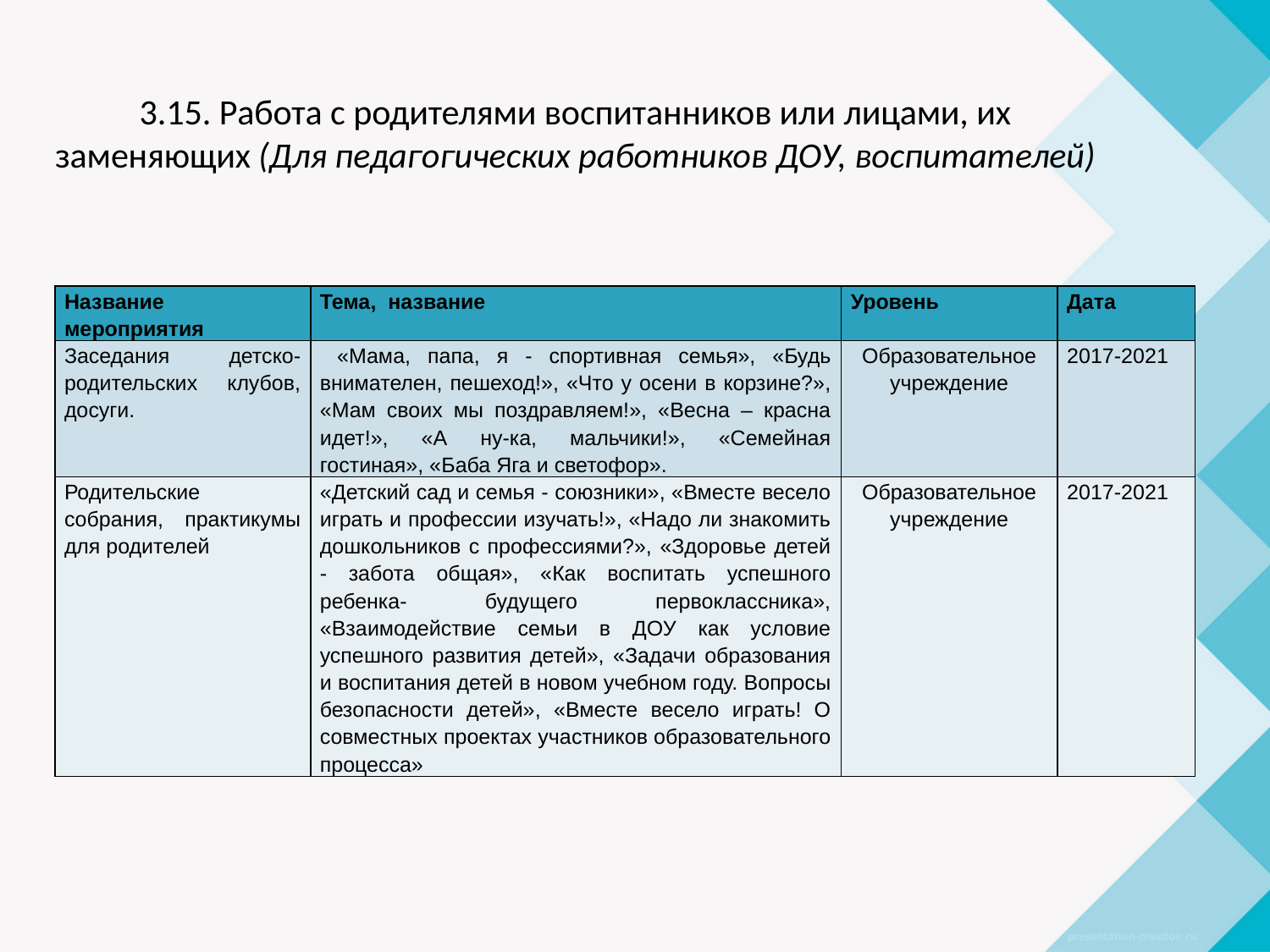

# 3.15. Работа с родителями воспитанников или лицами, их заменяющих (Для педагогических работников ДОУ, воспитателей)
| Название мероприятия | Тема, название | Уровень | Дата |
| --- | --- | --- | --- |
| Заседания детско-родительских клубов, досуги. | «Мама, папа, я - спортивная семья», «Будь внимателен, пешеход!», «Что у осени в корзине?», «Мам своих мы поздравляем!», «Весна – красна идет!», «А ну-ка, мальчики!», «Семейная гостиная», «Баба Яга и светофор». | Образовательное учреждение | 2017-2021 |
| Родительские собрания, практикумы для родителей | «Детский сад и семья - союзники», «Вместе весело играть и профессии изучать!», «Надо ли знакомить дошкольников с профессиями?», «Здоровье детей - забота общая», «Как воспитать успешного ребенка- будущего первоклассника», «Взаимодействие семьи в ДОУ как условие успешного развития детей», «Задачи образования и воспитания детей в новом учебном году. Вопросы безопасности детей», «Вместе весело играть! О совместных проектах участников образовательного процесса» | Образовательное учреждение | 2017-2021 |